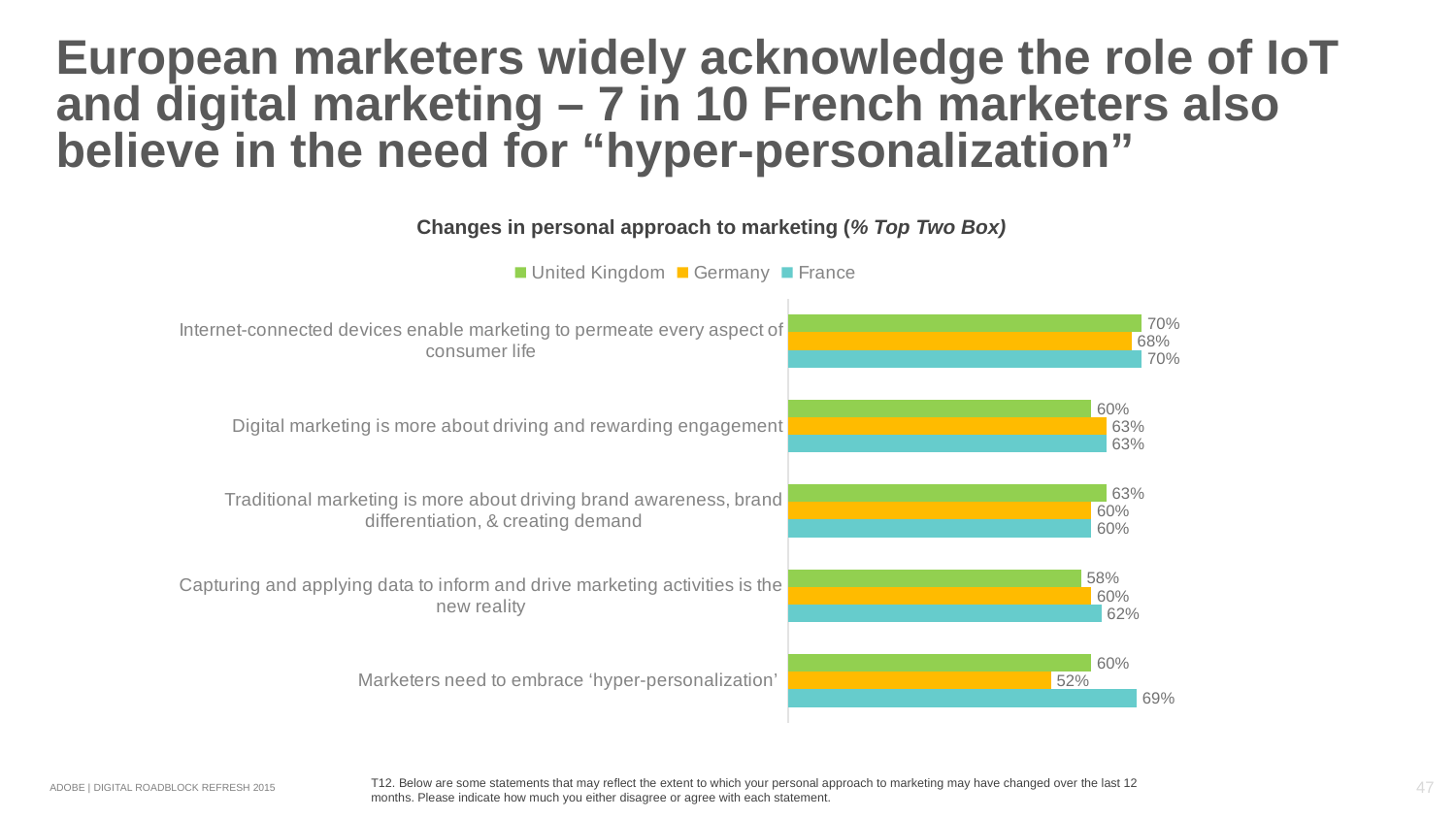

# European marketers widely acknowledge the role of IoT and digital marketing – 7 in 10 French marketers also believe in the need for “hyper-personalization”
Changes in personal approach to marketing (% Top Two Box)

### Chart

| Category | France | Germany | United Kingdom |
|---|---|---|---|
| Marketers need to embrace ‘hyper-personalization’  | 0.69 | 0.52 | 0.6 |
| Capturing and applying data to inform and drive marketing activities is the new reality | 0.62 | 0.6 | 0.58 |
| Traditional marketing is more about driving brand awareness, brand differentiation, & creating demand | 0.6 | 0.6 | 0.63 |
| Digital marketing is more about driving and rewarding engagement | 0.63 | 0.63 | 0.6 |
| Internet-connected devices enable marketing to permeate every aspect of consumer life | 0.7 | 0.68 | 0.7 |
T12. Below are some statements that may reflect the extent to which your personal approach to marketing may have changed over the last 12 months. Please indicate how much you either disagree or agree with each statement.